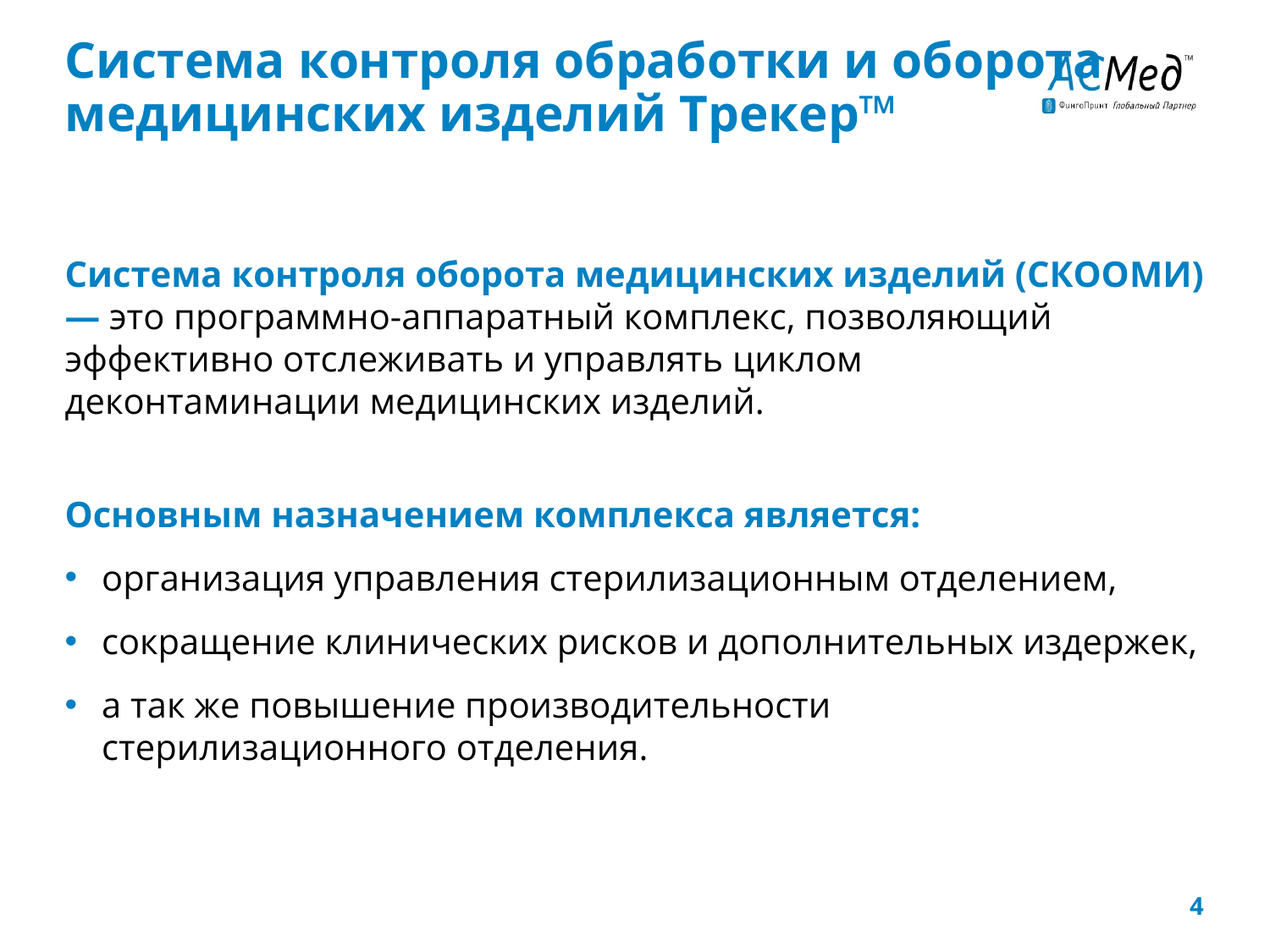

# Система контроля обработки и оборота медицинских изделий Трекер™
Система контроля оборота медицинских изделий (СКООМИ) — это программно-аппаратный комплекс, позволяющий
эффективно отслеживать и управлять циклом
деконтаминации медицинских изделий.

Основным назначением комплекса является:
организация управления стерилизационным отделением,
сокращение клинических рисков и дополнительных издержек,
а так же повышение производительности
стерилизационного отделения.